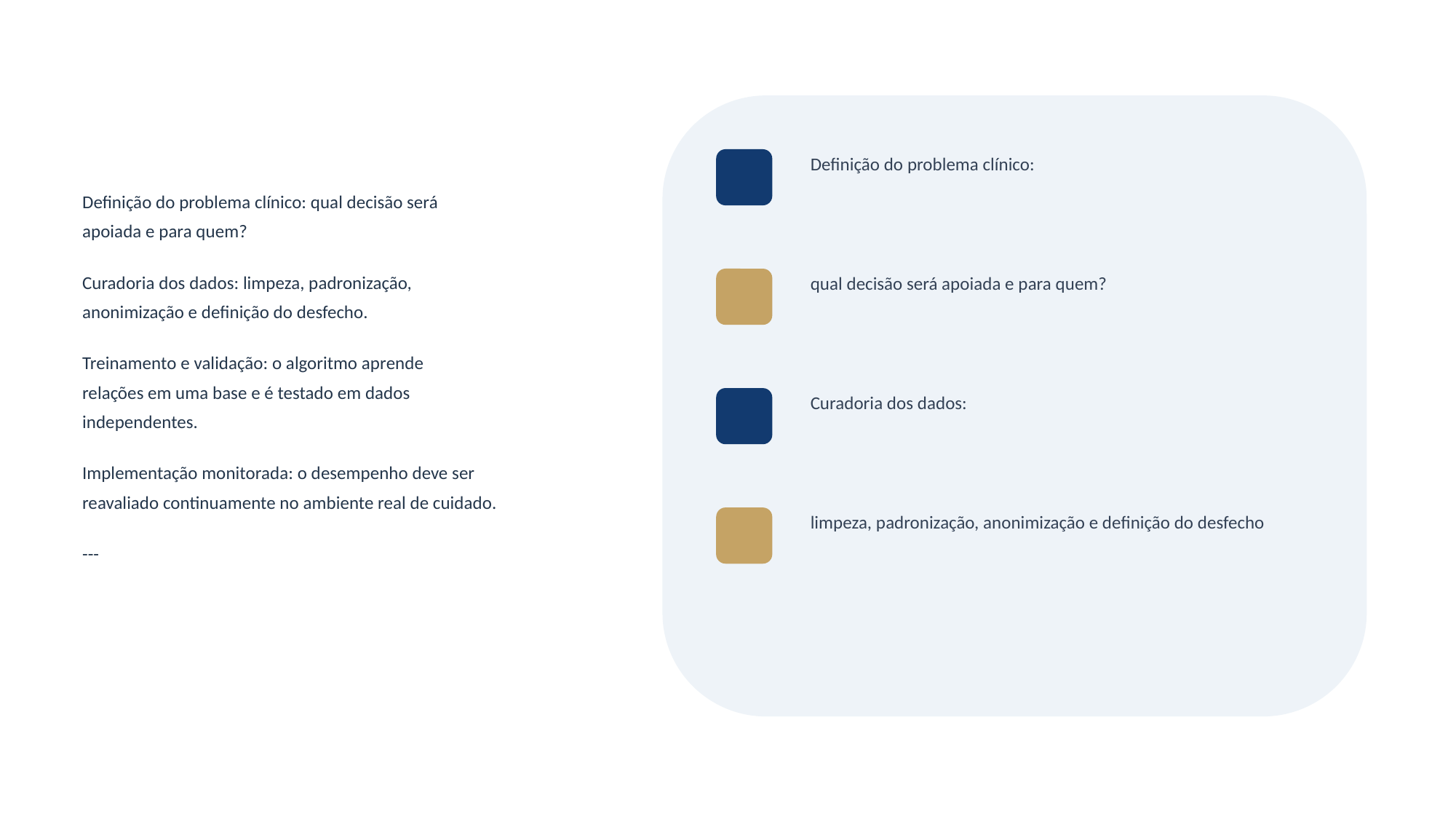

Definição do problema clínico:

Definição do problema clínico: qual decisão será
apoiada e para quem?

Curadoria dos dados: limpeza, padronização,
anonimização e definição do desfecho.

Treinamento e validação: o algoritmo aprende
relações em uma base e é testado em dados
independentes.

Implementação monitorada: o desempenho deve ser
reavaliado continuamente no ambiente real de cuidado.

---
qual decisão será apoiada e para quem?

Curadoria dos dados:

limpeza, padronização, anonimização e definição do desfecho